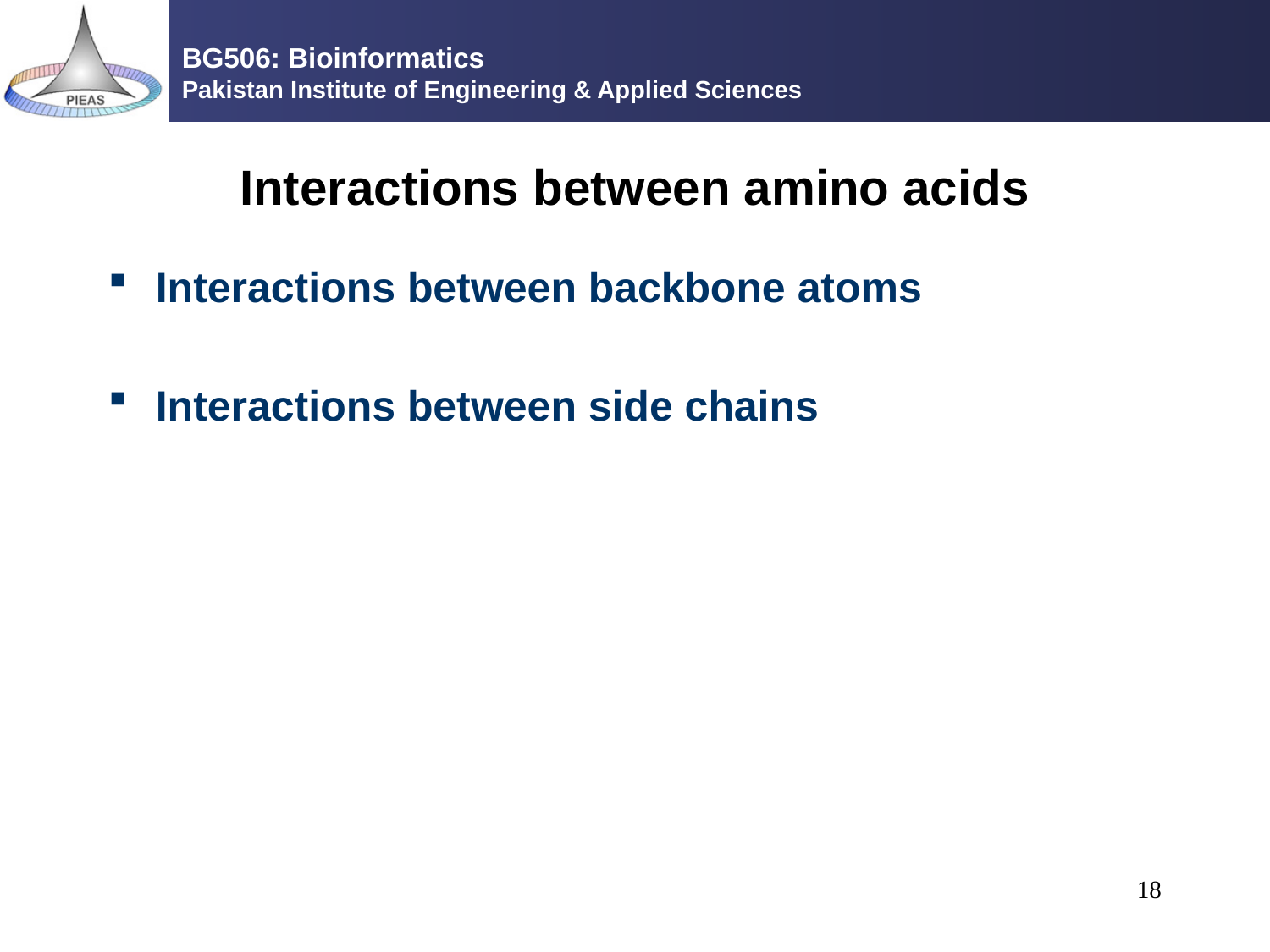

# Interactions between amino acids
Interactions between backbone atoms

Interactions between side chains
18